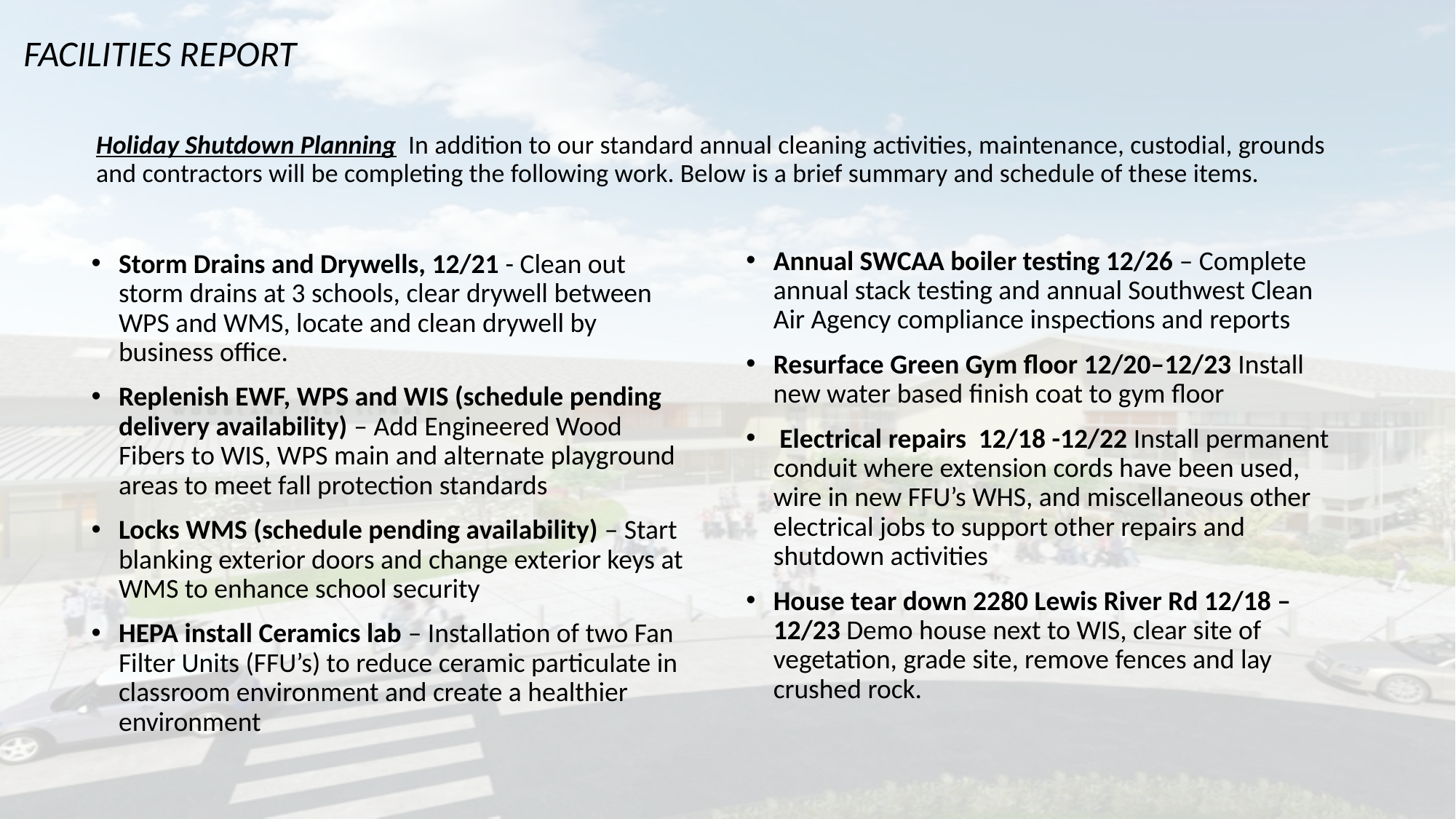

FACILITIES REPORT

# Holiday Shutdown Planning  In addition to our standard annual cleaning activities, maintenance, custodial, grounds and contractors will be completing the following work. Below is a brief summary and schedule of these items.

Annual SWCAA boiler testing 12/26 – Complete annual stack testing and annual Southwest Clean Air Agency compliance inspections and reports
Resurface Green Gym floor 12/20–12/23 Install new water based finish coat to gym floor
 Electrical repairs  12/18 -12/22 Install permanent conduit where extension cords have been used, wire in new FFU’s WHS, and miscellaneous other electrical jobs to support other repairs and shutdown activities
House tear down 2280 Lewis River Rd 12/18 –12/23 Demo house next to WIS, clear site of  vegetation, grade site, remove fences and lay crushed rock.

Storm Drains and Drywells, 12/21 - Clean out storm drains at 3 schools, clear drywell between WPS and WMS, locate and clean drywell by business office.
Replenish EWF, WPS and WIS (schedule pending delivery availability) – Add Engineered Wood Fibers to WIS, WPS main and alternate playground areas to meet fall protection standards
Locks WMS (schedule pending availability) – Start blanking exterior doors and change exterior keys at WMS to enhance school security
HEPA install Ceramics lab – Installation of two Fan Filter Units (FFU’s) to reduce ceramic particulate in classroom environment and create a healthier environment